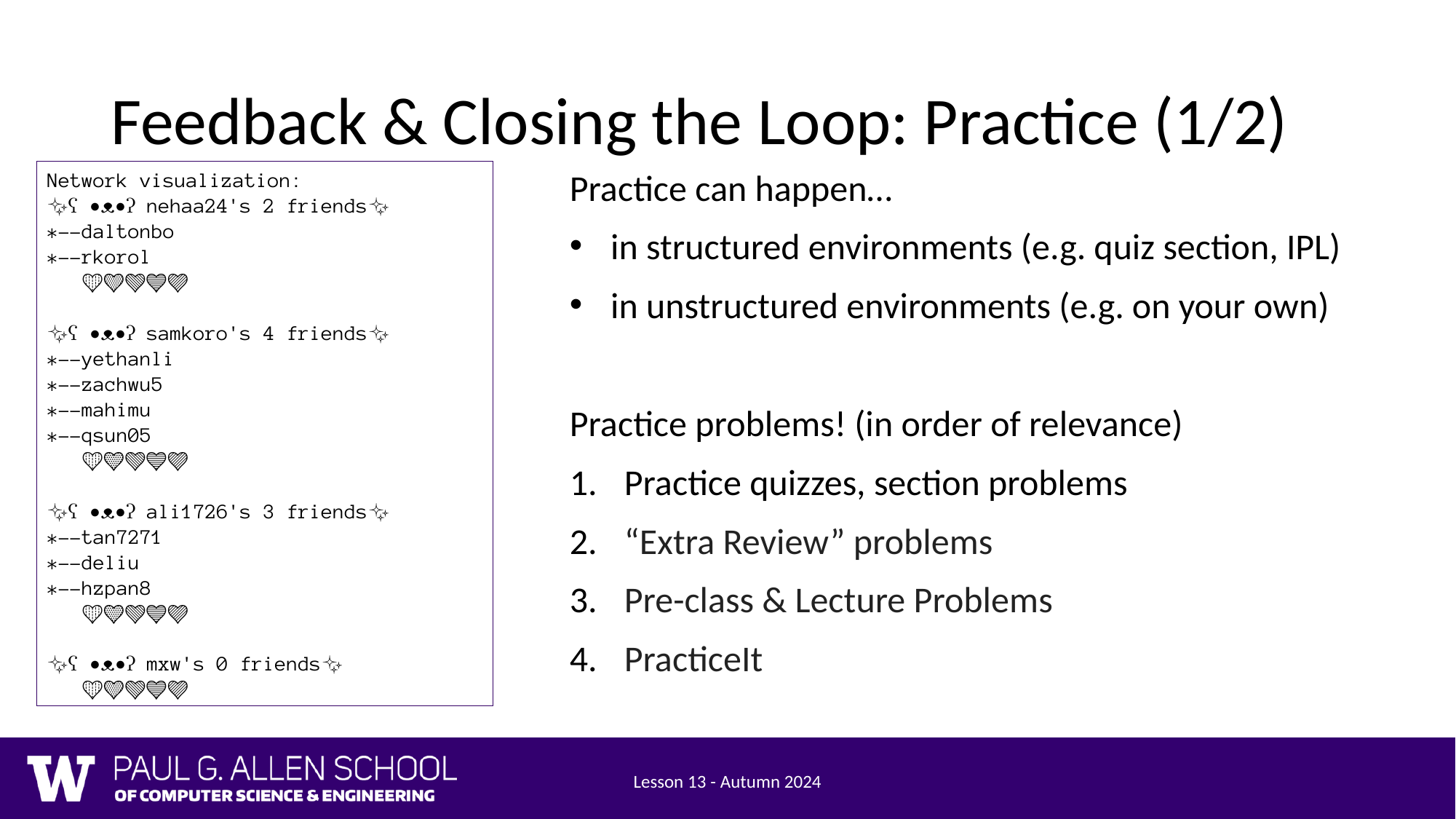

# Feedback & Closing the Loop: Practice (1/2)
Practice can happen…
in structured environments (e.g. quiz section, IPL)
in unstructured environments (e.g. on your own)

Practice problems! (in order of relevance)
Practice quizzes, section problems
“Extra Review” problems
Pre-class & Lecture Problems
PracticeIt

Network visualization:
✨ʕ •ᴥ•ʔ nehaa24's 2 friends✨
*--daltonbo
*--rkorol
   🧡💛💚💙💜

✨ʕ •ᴥ•ʔ samkoro's 4 friends✨
*--yethanli
*--zachwu5
*--mahimu
*--qsun05
   🧡💛💚💙💜

✨ʕ •ᴥ•ʔ ali1726's 3 friends✨
*--tan7271
*--deliu
*--hzpan8
   🧡💛💚💙💜

✨ʕ •ᴥ•ʔ mxw's 0 friends✨
   🧡💛💚💙💜
Lesson 13 - Autumn 2024